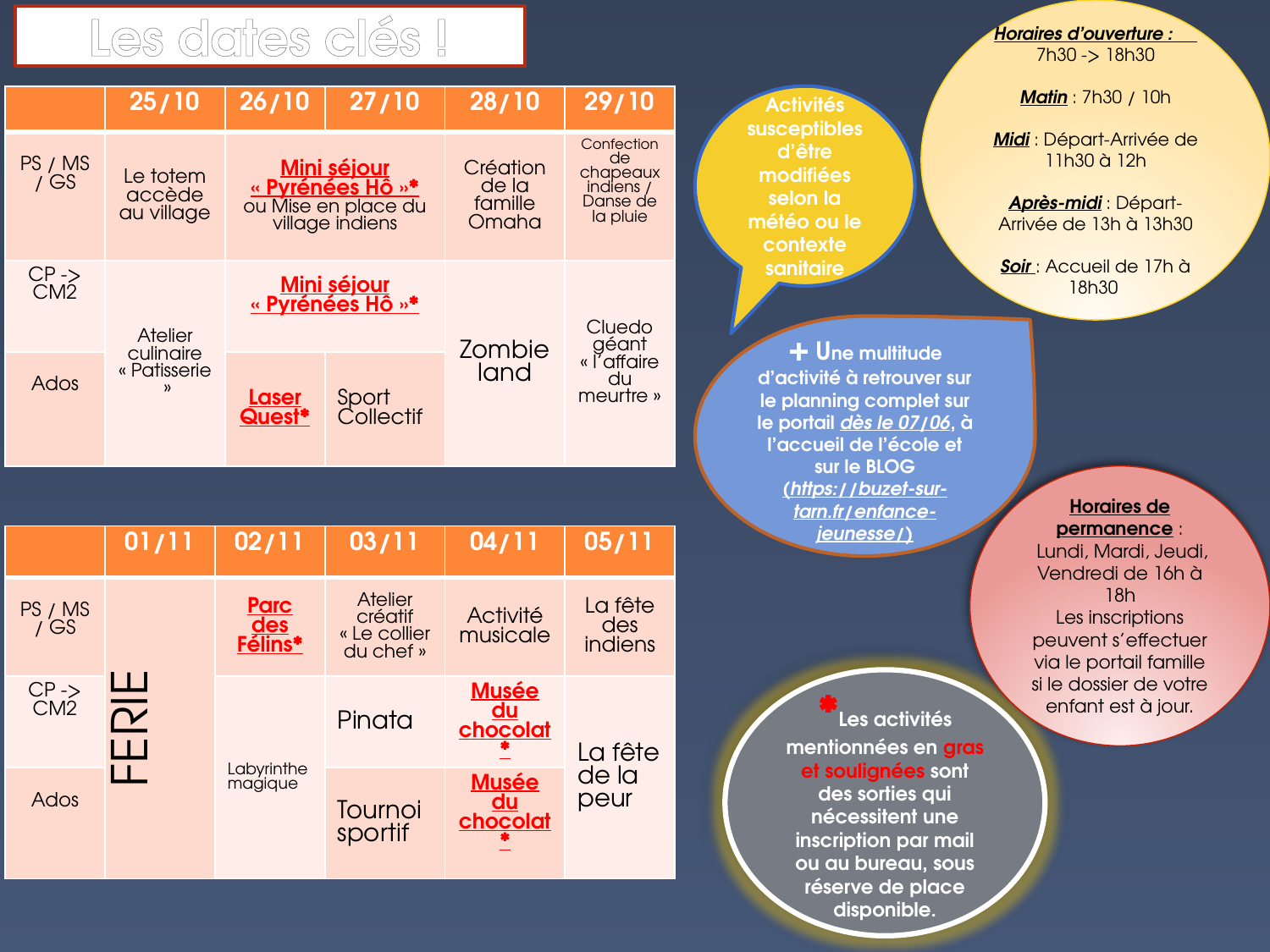

Horaires d’ouverture :      7h30 -> 18h30

Matin : 7h30 / 10h

Midi : Départ-Arrivée de 11h30 à 12h

Après-midi : Départ-Arrivée de 13h à 13h30

Soir : Accueil de 17h à 18h30
Les dates clés !

Activités susceptibles d’être modifiées selon la météo ou le contexte sanitaire
|  | 25/10 | 26/10 | 27/10 | 28/10 | 29/10 |
| --- | --- | --- | --- | --- | --- |
| PS / MS / GS | Le totem accède au village | Mini séjour « Pyrénées Hô »\* ou Mise en place du village indiens |  | Création de la famille Omaha | Confection de chapeaux indiens / Danse de la pluie |
| CP -> CM2 | Atelier culinaire « Patisserie » | Mini séjour « Pyrénées Hô »\* |  | Zombie land | Cluedo géant « l’affaire du meurtre » |
| Ados |  | Laser Quest\* | Sport Collectif |  |  |
+ Une multitude d’activité à retrouver sur le planning complet sur le portail dès le 07/06, à l’accueil de l’école et sur le BLOG (https://buzet-sur-tarn.fr/enfance-jeunesse/)
Horaires de permanence :
 Lundi, Mardi, Jeudi, Vendredi de 16h à 18h
Les inscriptions peuvent s’effectuer via le portail famille si le dossier de votre enfant est à jour.
|  | 01/11 | 02/11 | 03/11 | 04/11 | 05/11 |
| --- | --- | --- | --- | --- | --- |
| PS / MS / GS | FERIE | Parc des Félins\* | Atelier créatif « Le collier du chef » | Activité musicale | La fête des indiens |
| CP -> CM2 |  | Labyrinthe magique | Pinata | Musée du chocolat\* | La fête de la peur |
| Ados |  |  | Tournoi sportif | Musée du chocolat\* |  |
*Les activités mentionnées en gras et soulignées sont des sorties qui nécessitent une inscription par mail ou au bureau, sous réserve de place disponible.